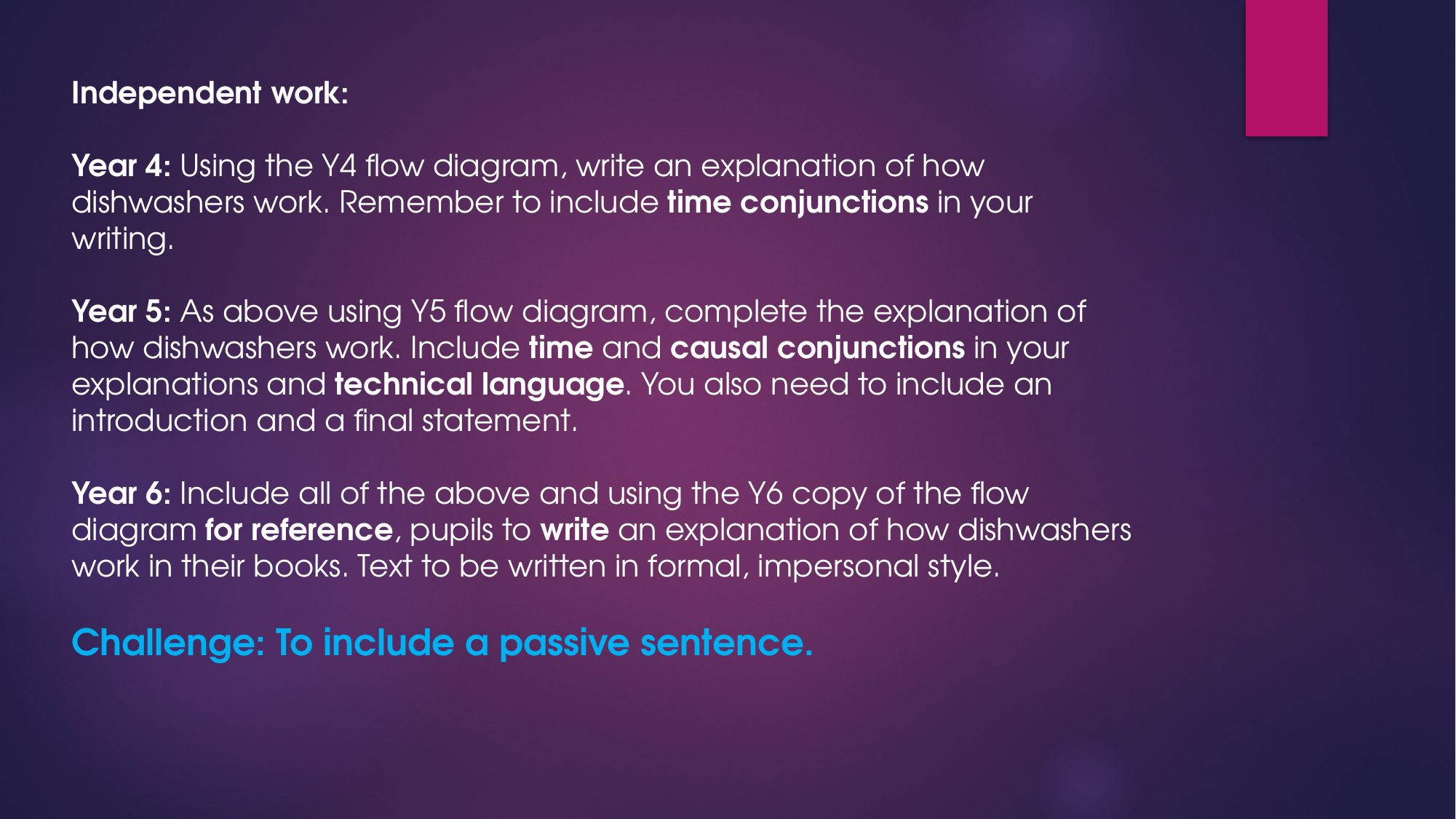

Independent work:

Year 4: Using the Y4 flow diagram, write an explanation of how dishwashers work. Remember to include time conjunctions in your writing.

Year 5: As above using Y5 flow diagram, complete the explanation of how dishwashers work. Include time and causal conjunctions in your explanations and technical language. You also need to include an introduction and a final statement.

Year 6: Include all of the above and using the Y6 copy of the flow diagram for reference, pupils to write an explanation of how dishwashers work in their books. Text to be written in formal, impersonal style.

Challenge: To include a passive sentence.